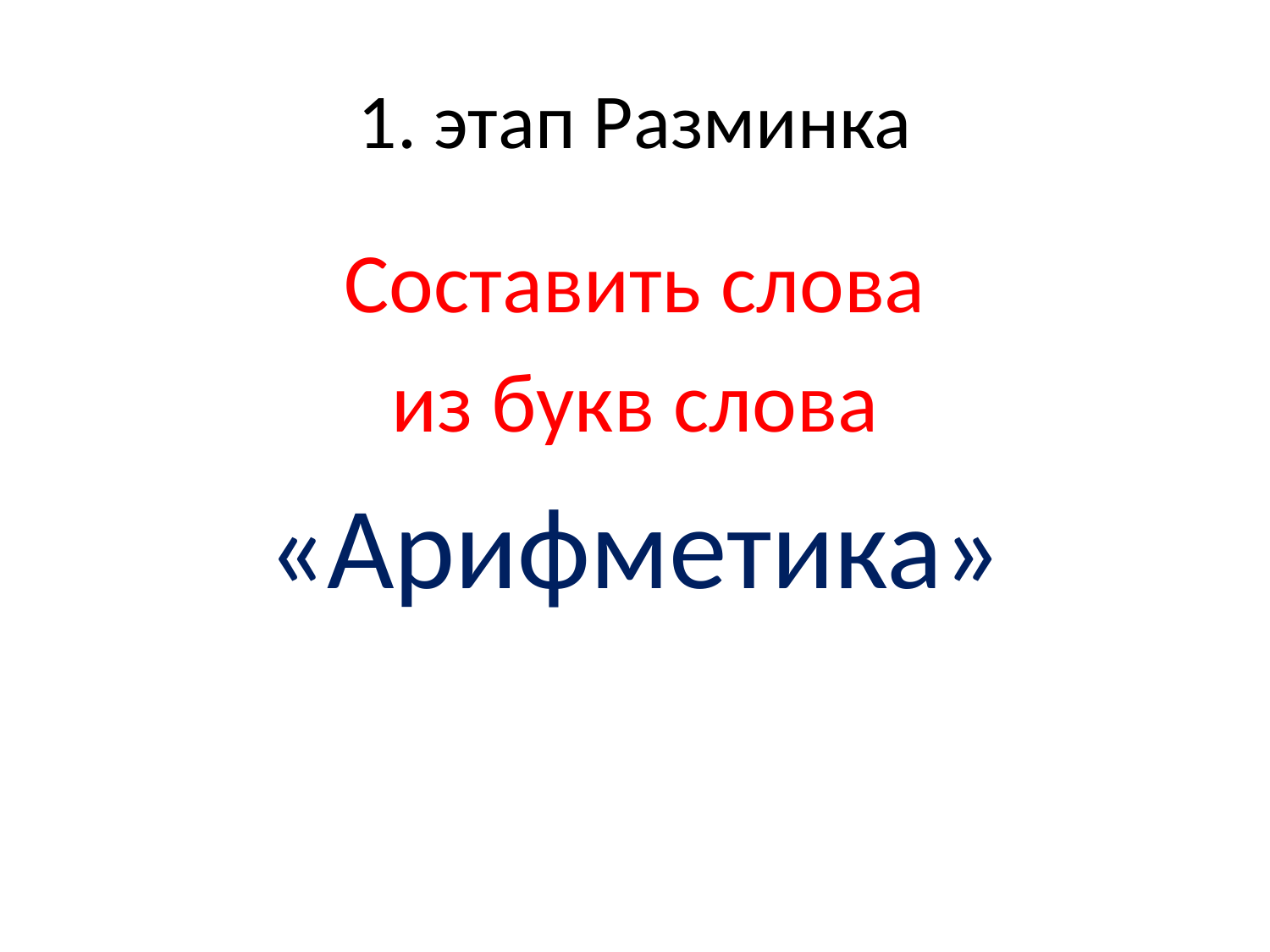

# 1. этап Разминка
Составить слова
 из букв слова
«Арифметика»